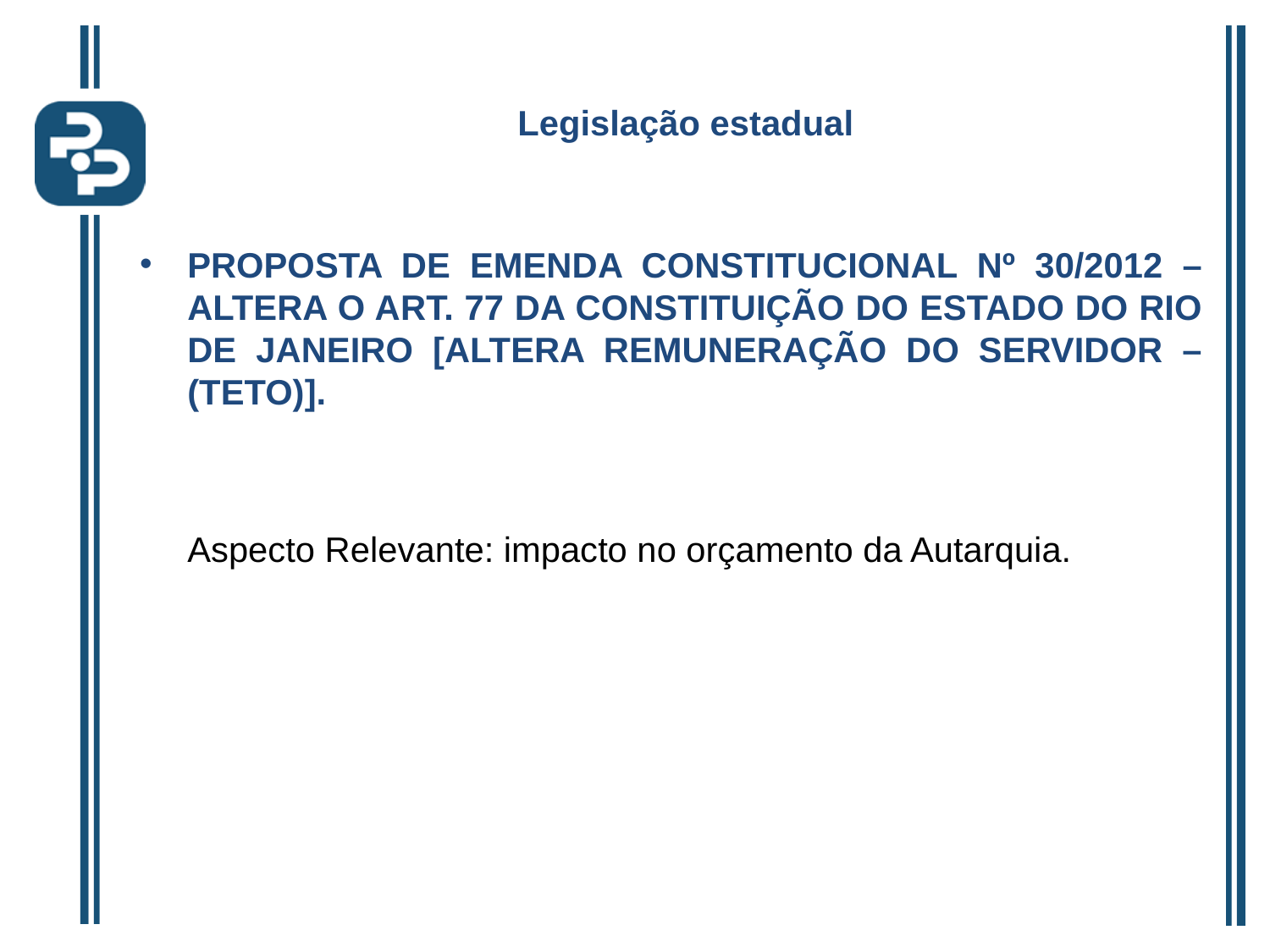

Legislação estadual
PROPOSTA DE EMENDA CONSTITUCIONAL Nº 30/2012 – ALTERA O ART. 77 DA CONSTITUIÇÃO DO ESTADO DO RIO DE JANEIRO [ALTERA REMUNERAÇÃO DO SERVIDOR –(TETO)].

	Aspecto Relevante: impacto no orçamento da Autarquia.